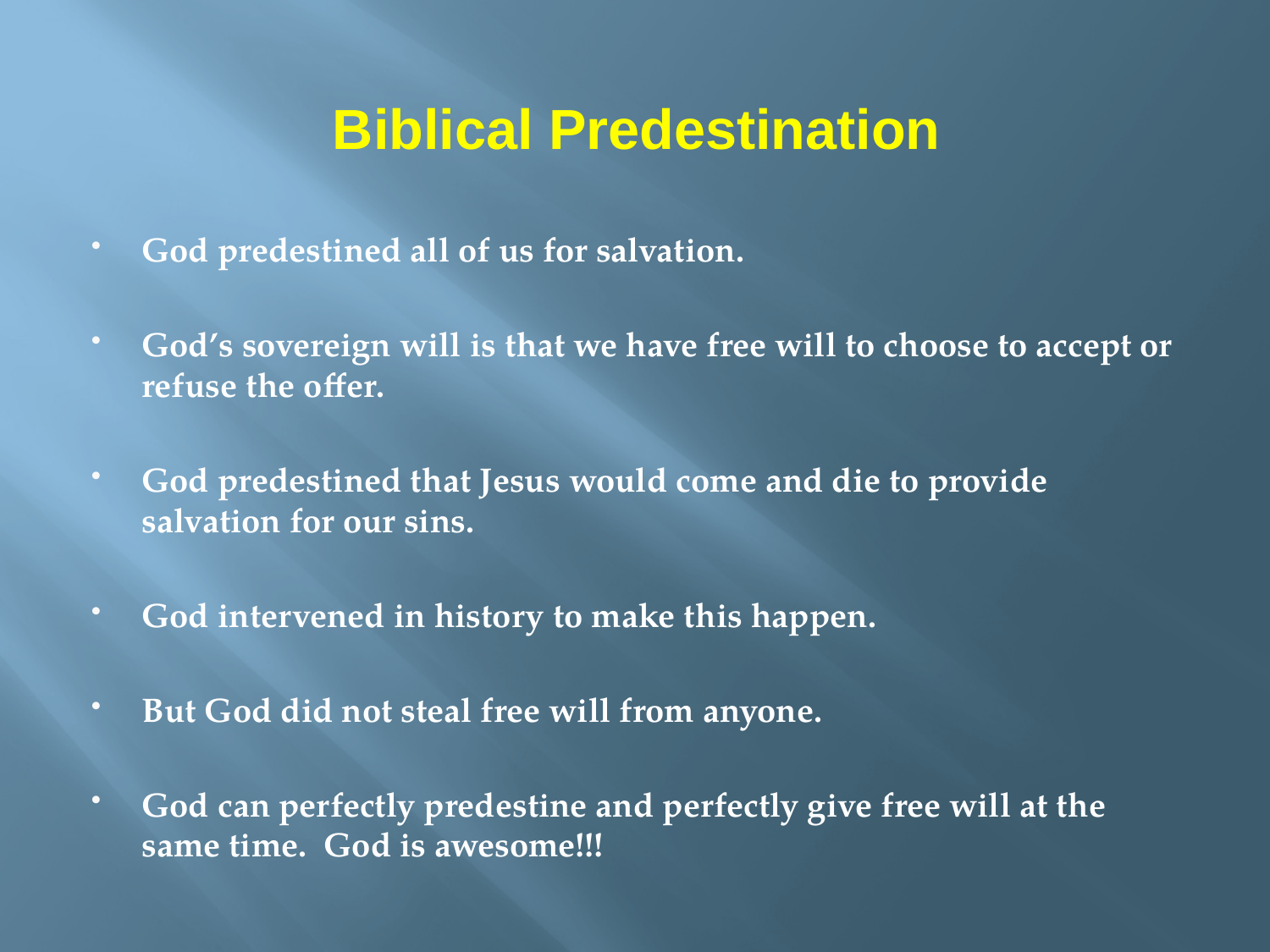

# Biblical Predestination
God predestined all of us for salvation.

God’s sovereign will is that we have free will to choose to accept or refuse the offer.

God predestined that Jesus would come and die to provide salvation for our sins.

God intervened in history to make this happen.

But God did not steal free will from anyone.

God can perfectly predestine and perfectly give free will at the same time.  God is awesome!!!